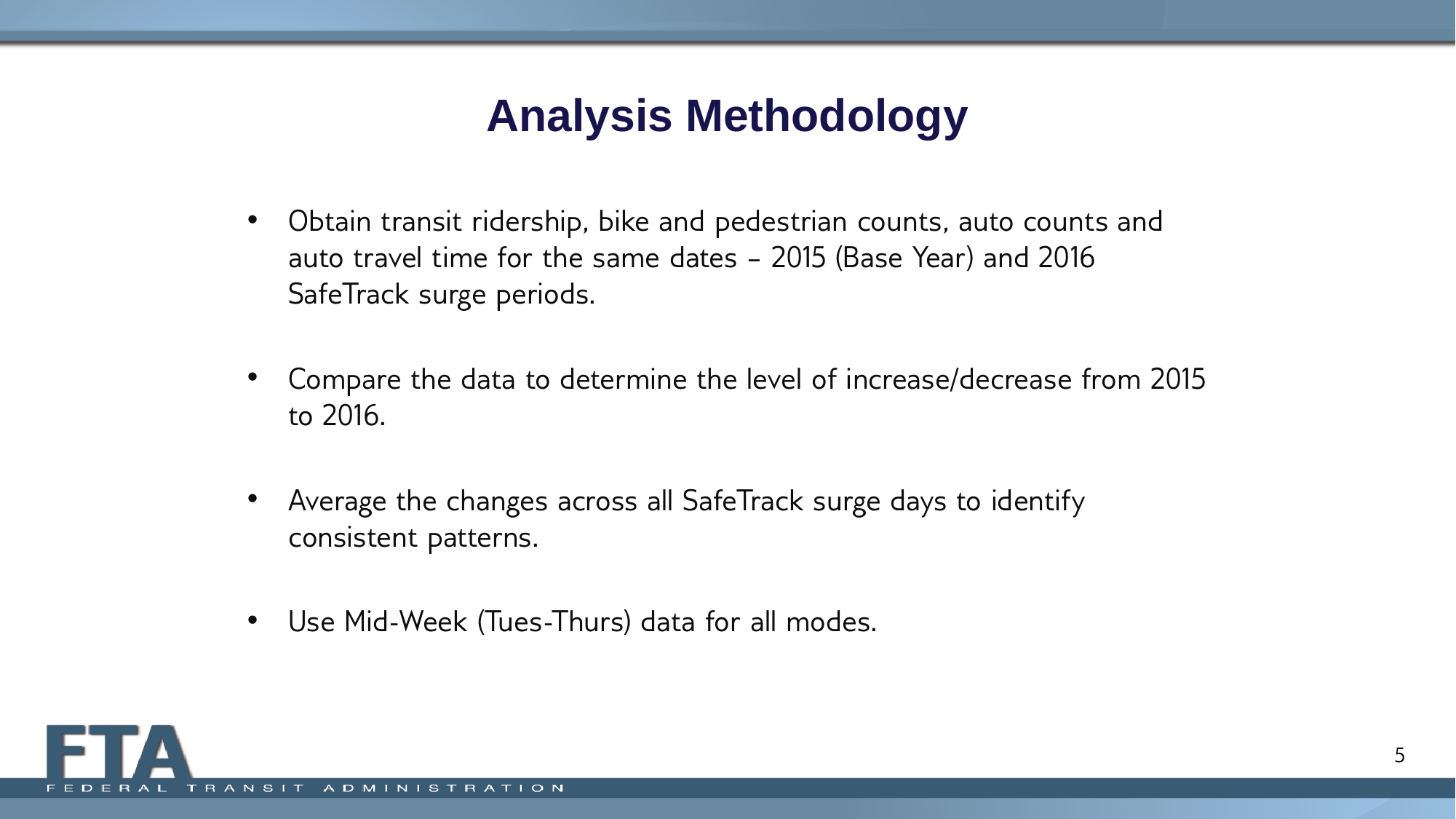

# Analysis Methodology

Obtain transit ridership, bike and pedestrian counts, auto counts and auto travel time for the same dates – 2015 (Base Year) and 2016 SafeTrack surge periods.

Compare the data to determine the level of increase/decrease from 2015 to 2016.

Average the changes across all SafeTrack surge days to identify consistent patterns.

Use Mid-Week (Tues-Thurs) data for all modes.